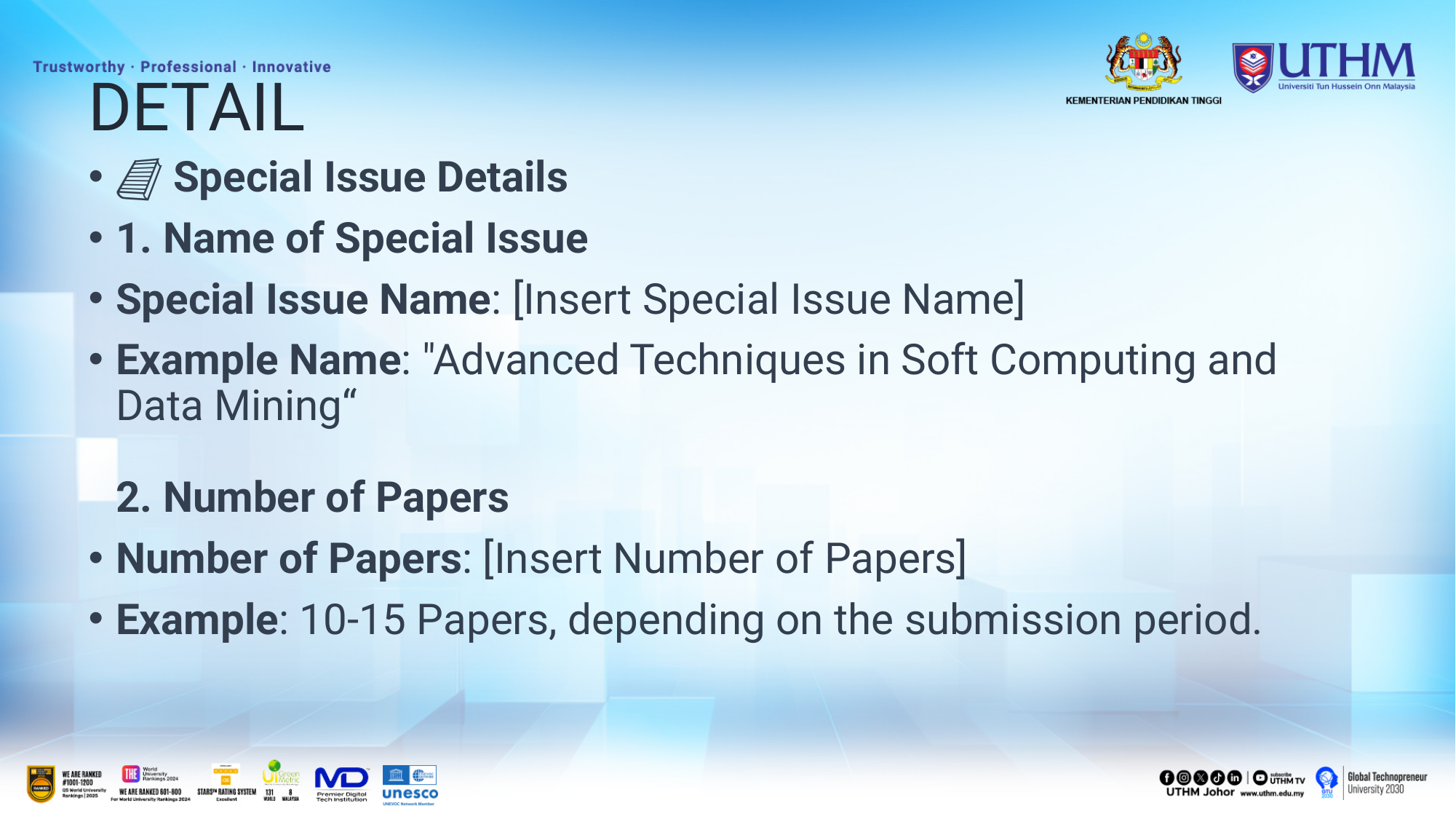

# DETAIL
📘 Special Issue Details
1. Name of Special Issue
Special Issue Name: [Insert Special Issue Name]
Example Name: "Advanced Techniques in Soft Computing and Data Mining“
2. Number of Papers
Number of Papers: [Insert Number of Papers]
Example: 10-15 Papers, depending on the submission period.